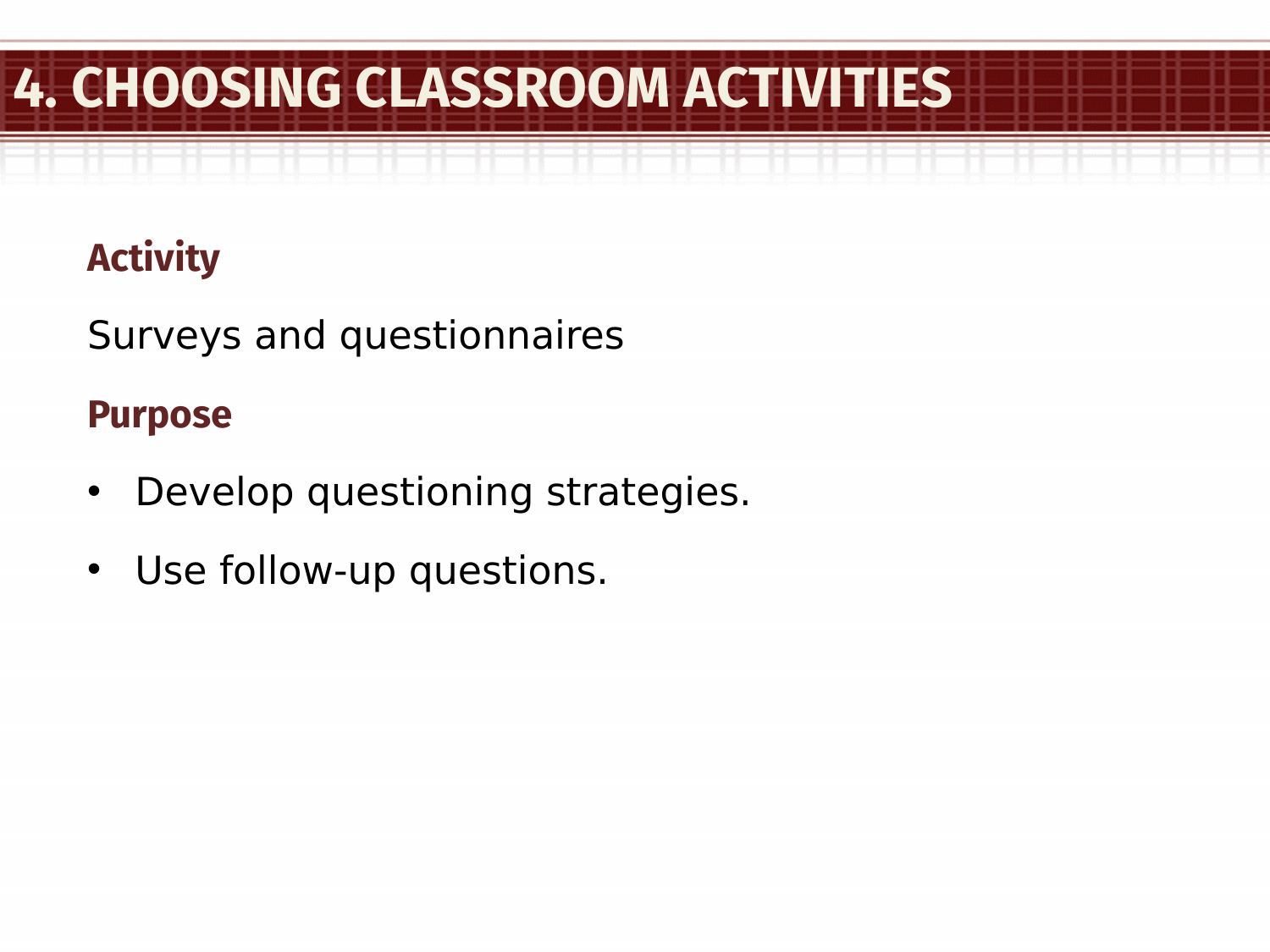

# 4. Choosing classroom activities
Activity
Surveys and questionnaires
Purpose
Develop questioning strategies.
Use follow-up questions.